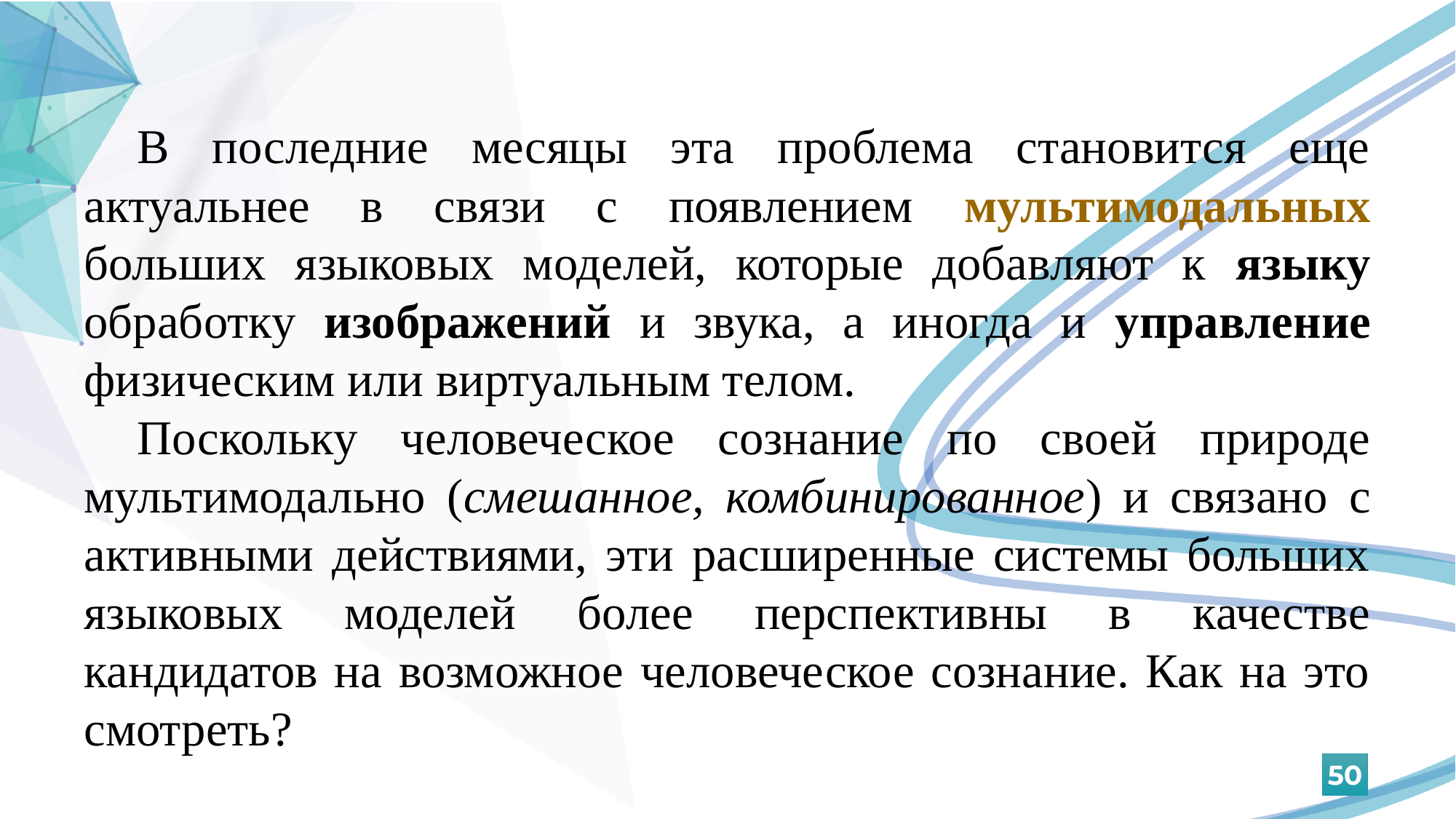

В последние месяцы эта проблема становится еще актуальнее в связи с появлением мультимодальных больших языковых моделей, которые добавляют к языку обработку изображений и звука, а иногда и управление физическим или виртуальным телом.
Поскольку человеческое сознание по своей природе мультимодально (смешанное, комбинированное) и связано с активными действиями, эти расширенные системы больших языковых моделей более перспективны в качестве кандидатов на возможное человеческое сознание. Как на это смотреть?
50